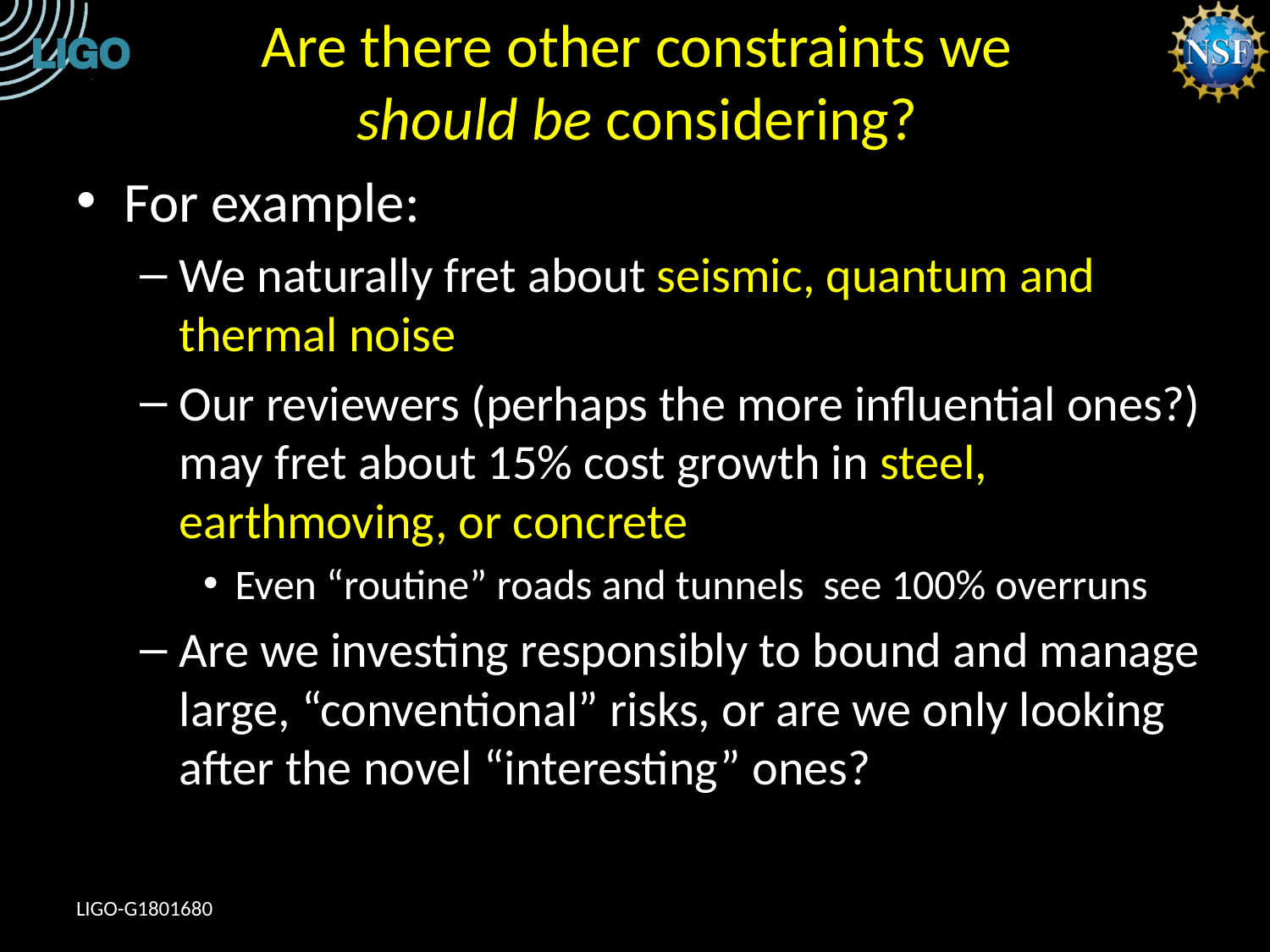

# Are there other constraints we should be considering?
For example:
We naturally fret about seismic, quantum and thermal noise
Our reviewers (perhaps the more influential ones?) may fret about 15% cost growth in steel, earthmoving, or concrete
Even “routine” roads and tunnels  see 100% overruns
Are we investing responsibly to bound and manage large, “conventional” risks, or are we only looking after the novel “interesting” ones?
LIGO-G1801680